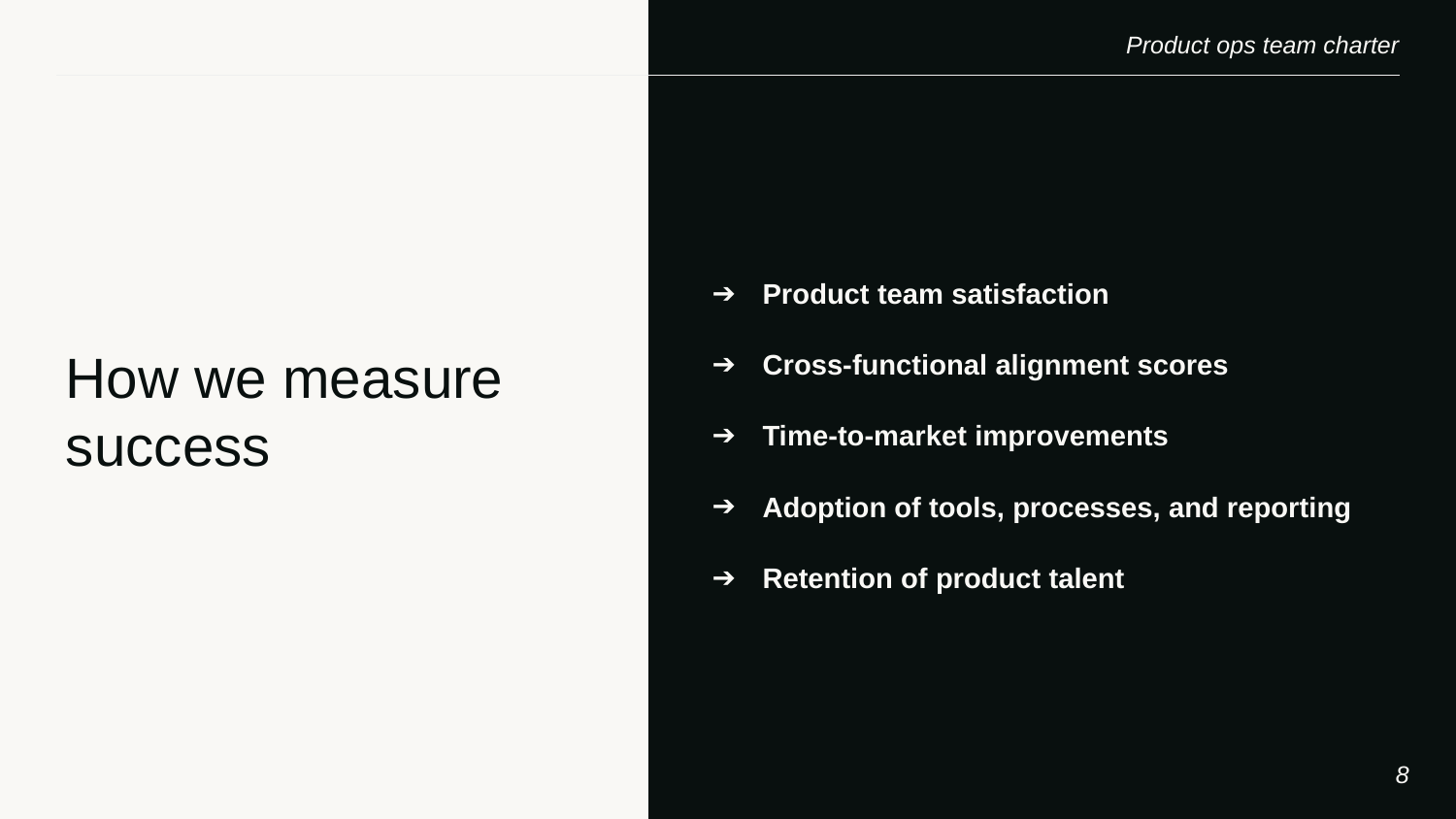

Product team satisfaction
Cross-functional alignment scores
Time-to-market improvements
Adoption of tools, processes, and reporting
Retention of product talent
# How we measure success
8